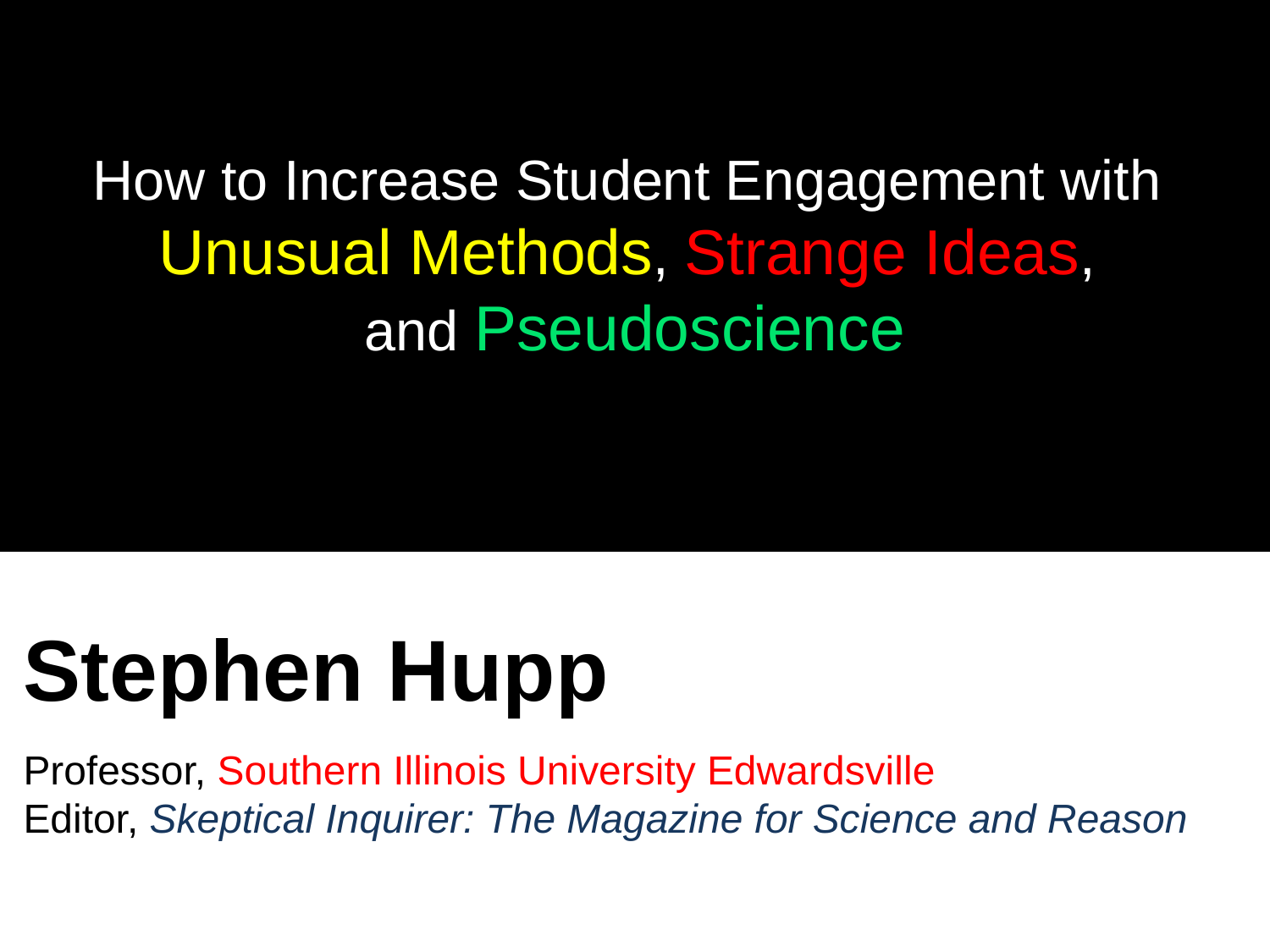

# How to Increase Student Engagement with Unusual Methods, Strange Ideas, and Pseudoscience
Stephen Hupp

Professor, Southern Illinois University Edwardsville
Editor, Skeptical Inquirer: The Magazine for Science and Reason